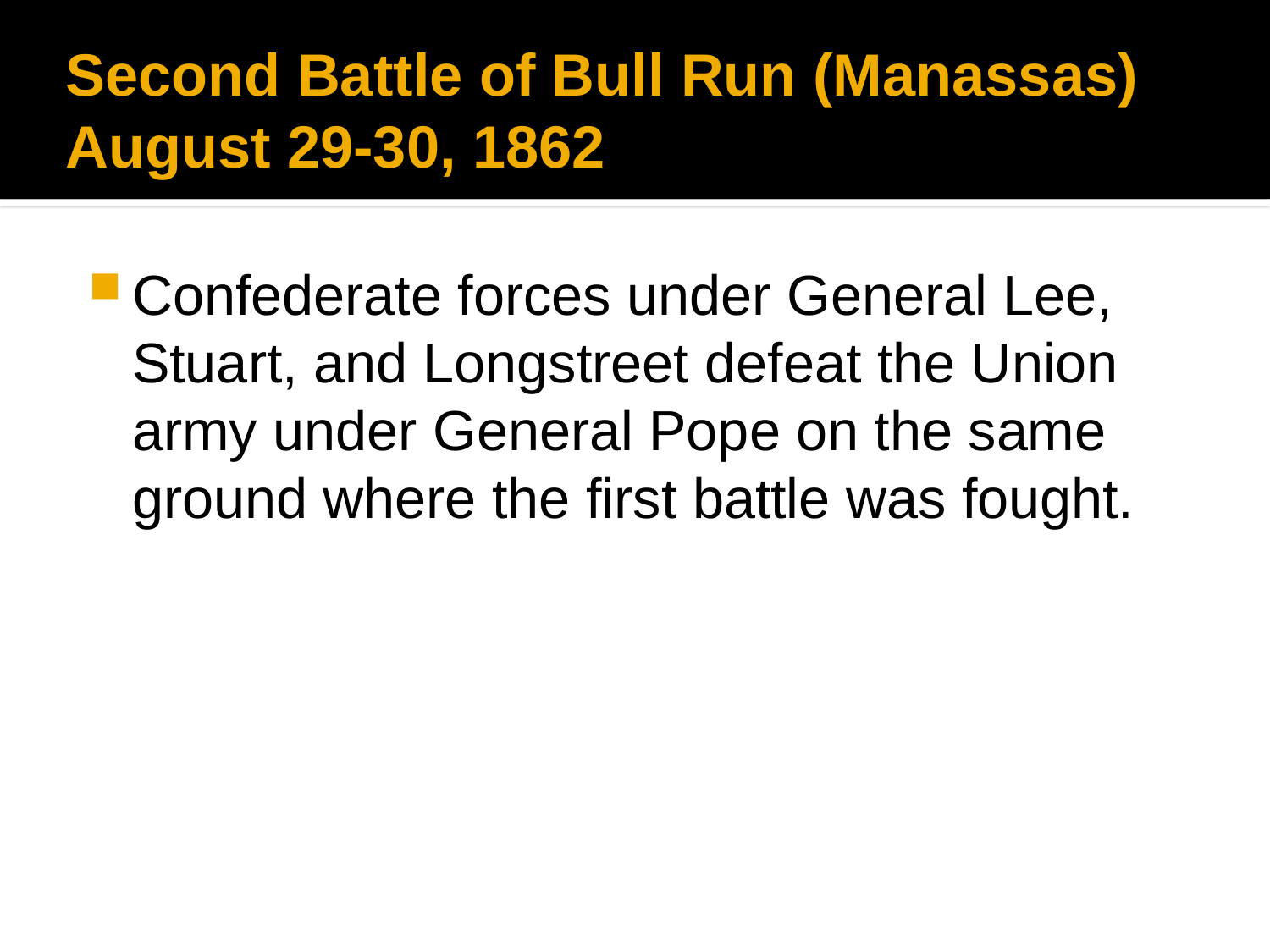

# Second Battle of Bull Run (Manassas) August 29-30, 1862
Confederate forces under General Lee, Stuart, and Longstreet defeat the Union army under General Pope on the same ground where the first battle was fought.